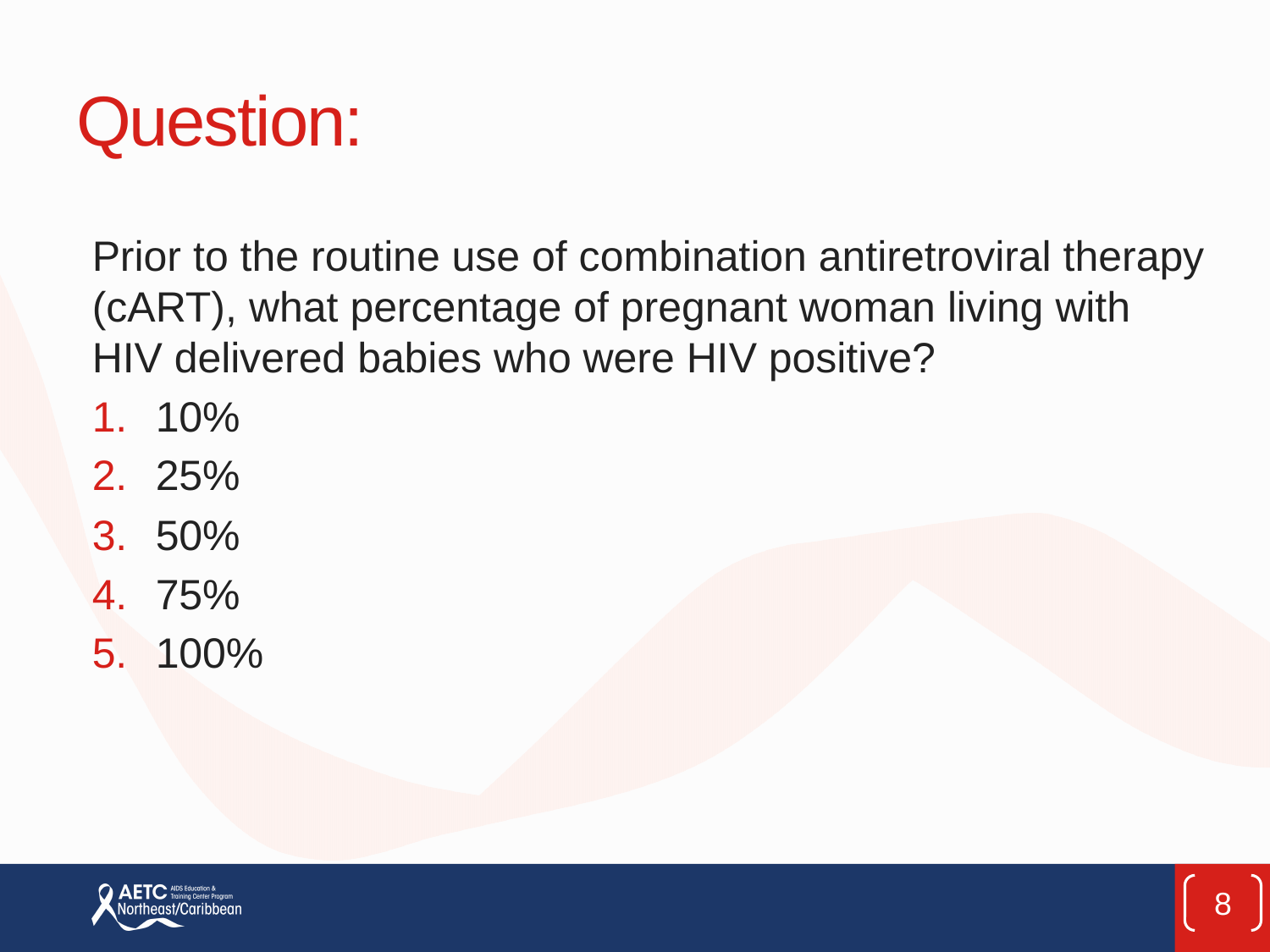

# Question:
Prior to the routine use of combination antiretroviral therapy (cART), what percentage of pregnant woman living with HIV delivered babies who were HIV positive?
10%
25%
50%
75%
100%
8